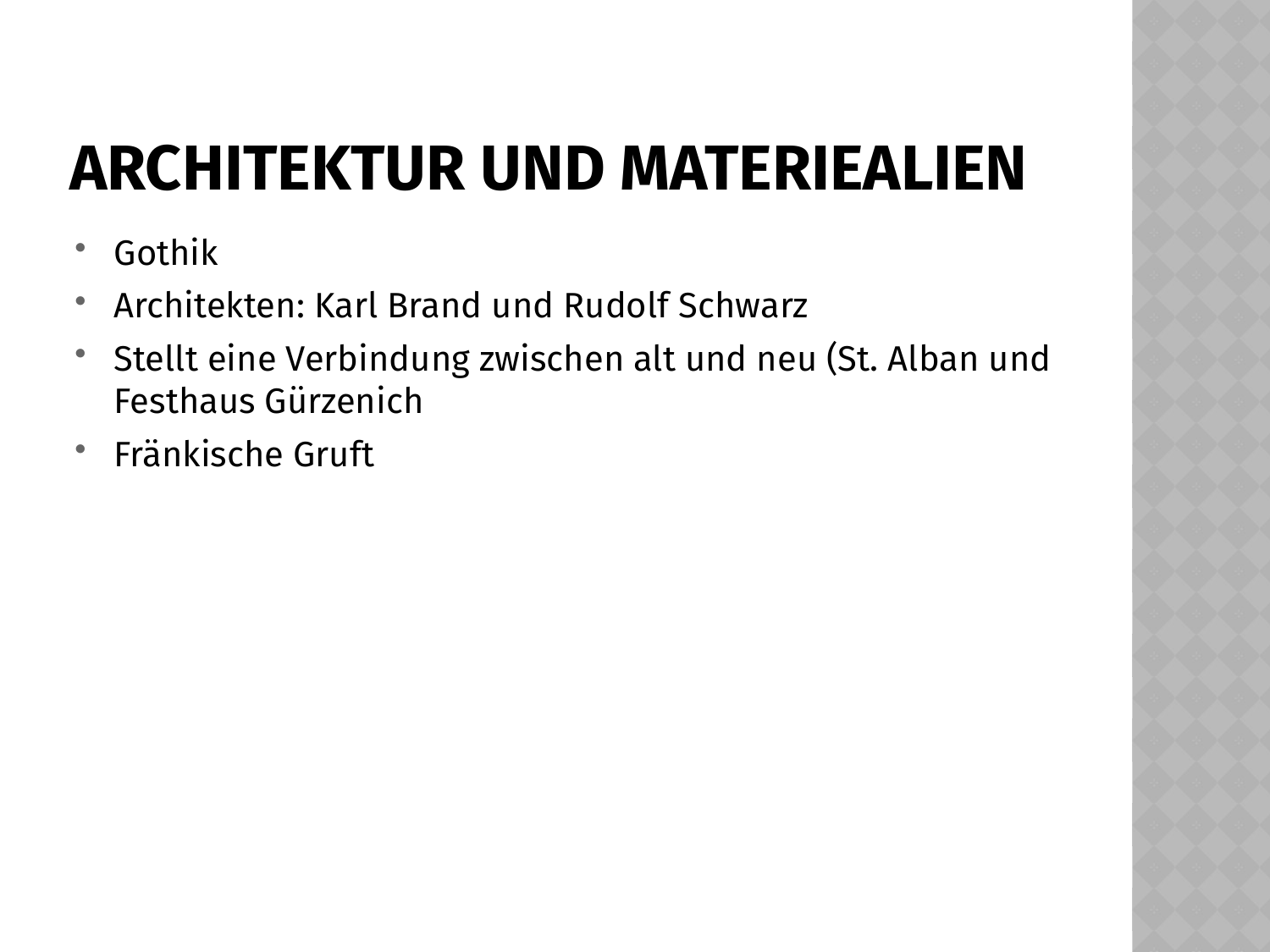

# Architektur und MATERIEALIEN
Gothik
Architekten: Karl Brand und Rudolf Schwarz
Stellt eine Verbindung zwischen alt und neu (St. Alban und Festhaus Gürzenich
Fränkische Gruft